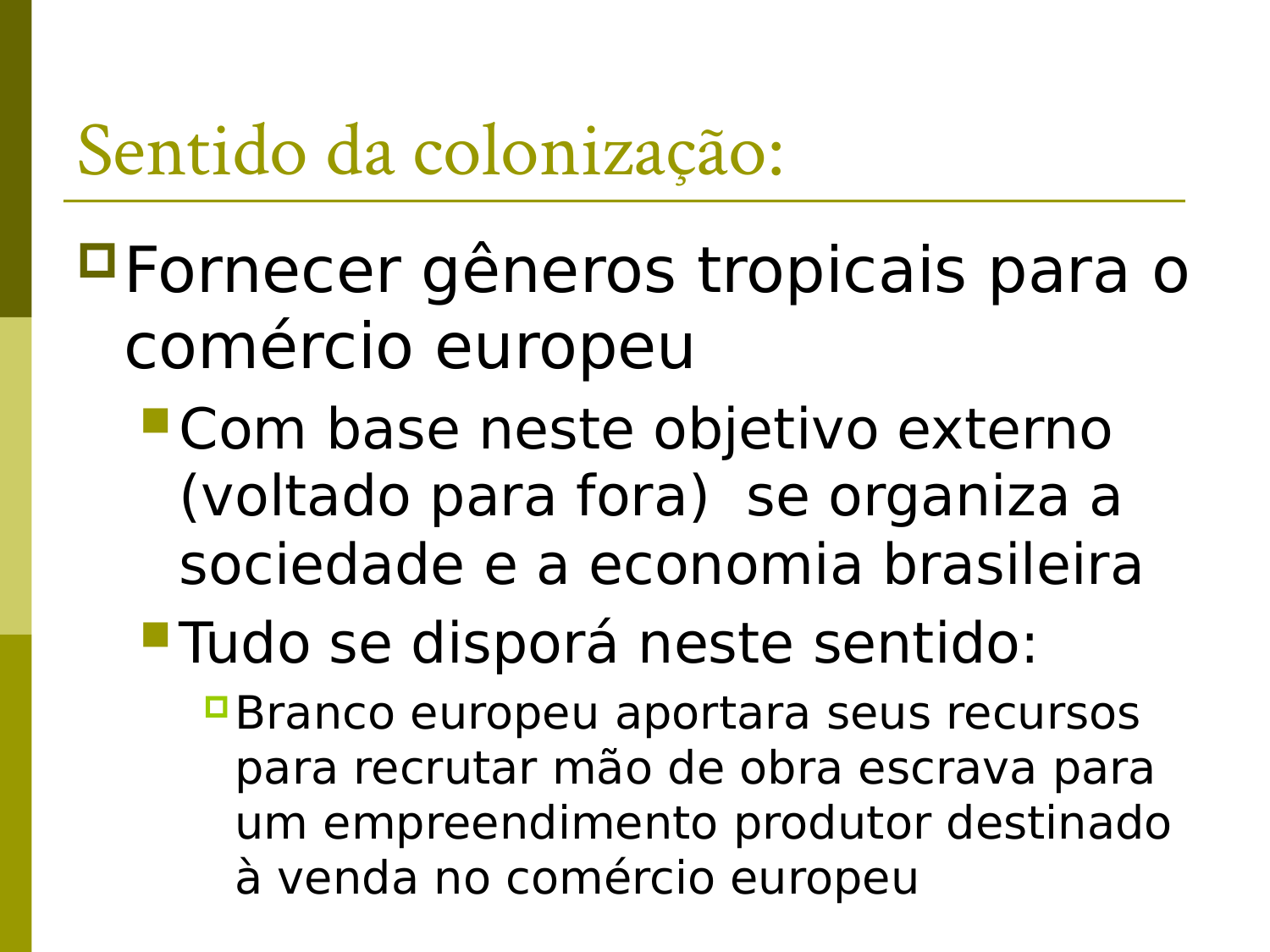

# Sentido da colonização:
Fornecer gêneros tropicais para o comércio europeu
Com base neste objetivo externo (voltado para fora)  se organiza a sociedade e a economia brasileira
Tudo se disporá neste sentido:
Branco europeu aportara seus recursos para recrutar mão de obra escrava para um empreendimento produtor destinado à venda no comércio europeu